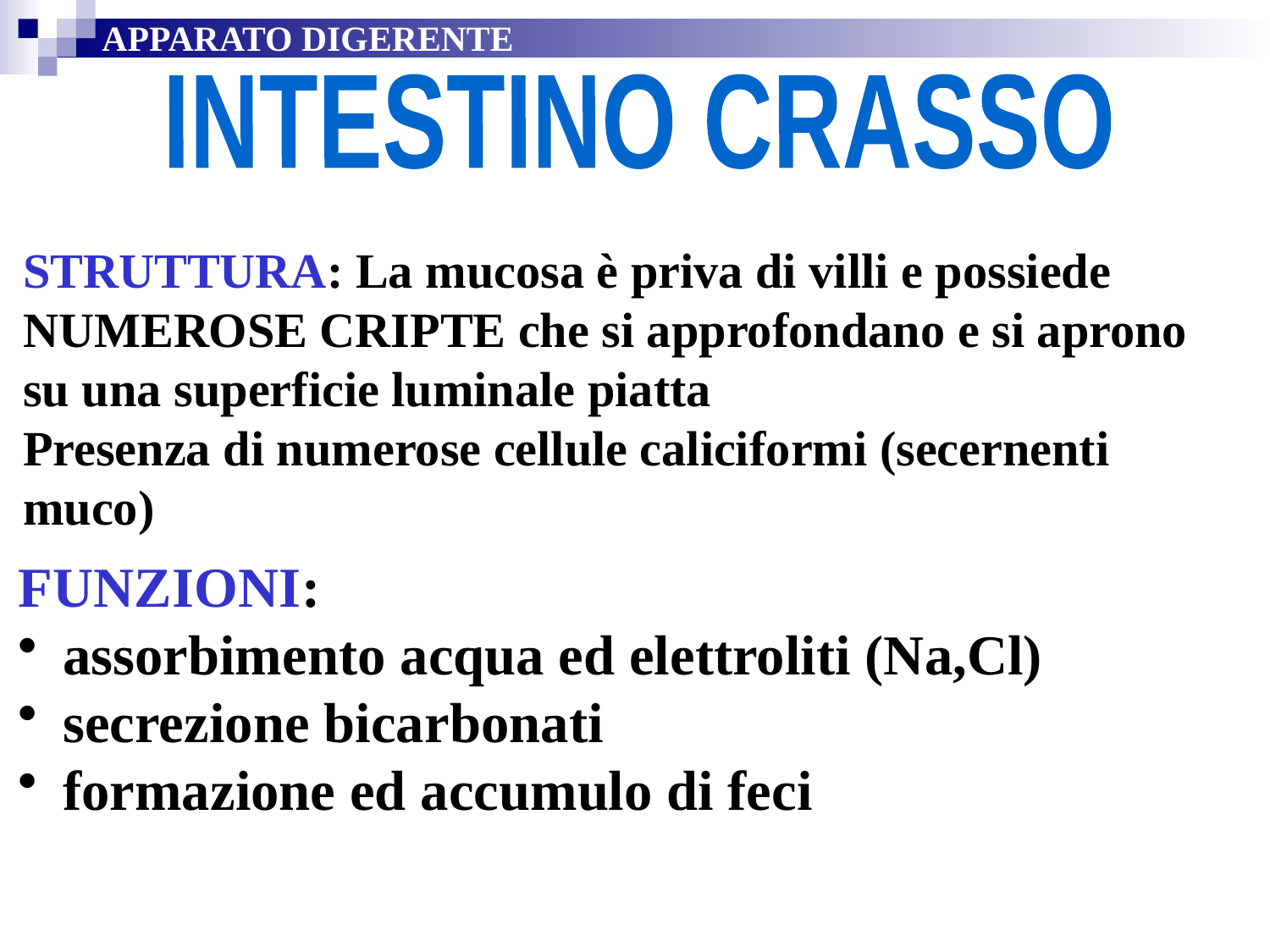

APPARATO DIGERENTE
INTESTINO CRASSO
STRUTTURA: La mucosa è priva di villi e possiede NUMEROSE CRIPTE che si approfondano e si aprono su una superficie luminale piatta
Presenza di numerose cellule caliciformi (secernenti muco)
FUNZIONI:
 assorbimento acqua ed elettroliti (Na,Cl)
 secrezione bicarbonati
 formazione ed accumulo di feci